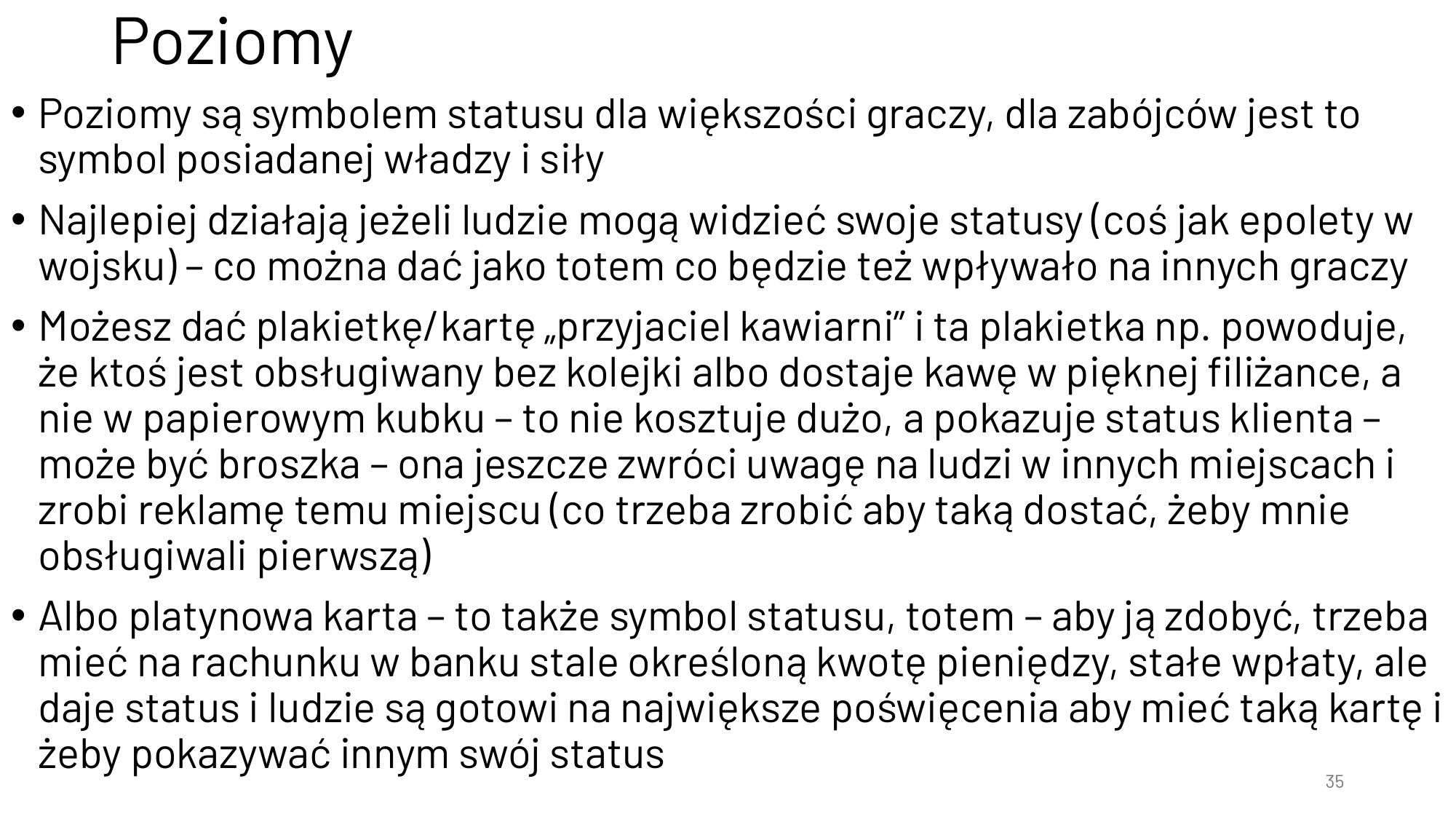

# Poziomy
Poziomy są symbolem statusu dla większości graczy, dla zabójców jest to symbol posiadanej władzy i siły
Najlepiej działają jeżeli ludzie mogą widzieć swoje statusy (coś jak epolety w wojsku) – co można dać jako totem co będzie też wpływało na innych graczy
Możesz dać plakietkę/kartę „przyjaciel kawiarni” i ta plakietka np. powoduje, że ktoś jest obsługiwany bez kolejki albo dostaje kawę w pięknej filiżance, a nie w papierowym kubku – to nie kosztuje dużo, a pokazuje status klienta – może być broszka – ona jeszcze zwróci uwagę na ludzi w innych miejscach i zrobi reklamę temu miejscu (co trzeba zrobić aby taką dostać, żeby mnie obsługiwali pierwszą)
Albo platynowa karta – to także symbol statusu, totem – aby ją zdobyć, trzeba mieć na rachunku w banku stale określoną kwotę pieniędzy, stałe wpłaty, ale daje status i ludzie są gotowi na największe poświęcenia aby mieć taką kartę i żeby pokazywać innym swój status
35